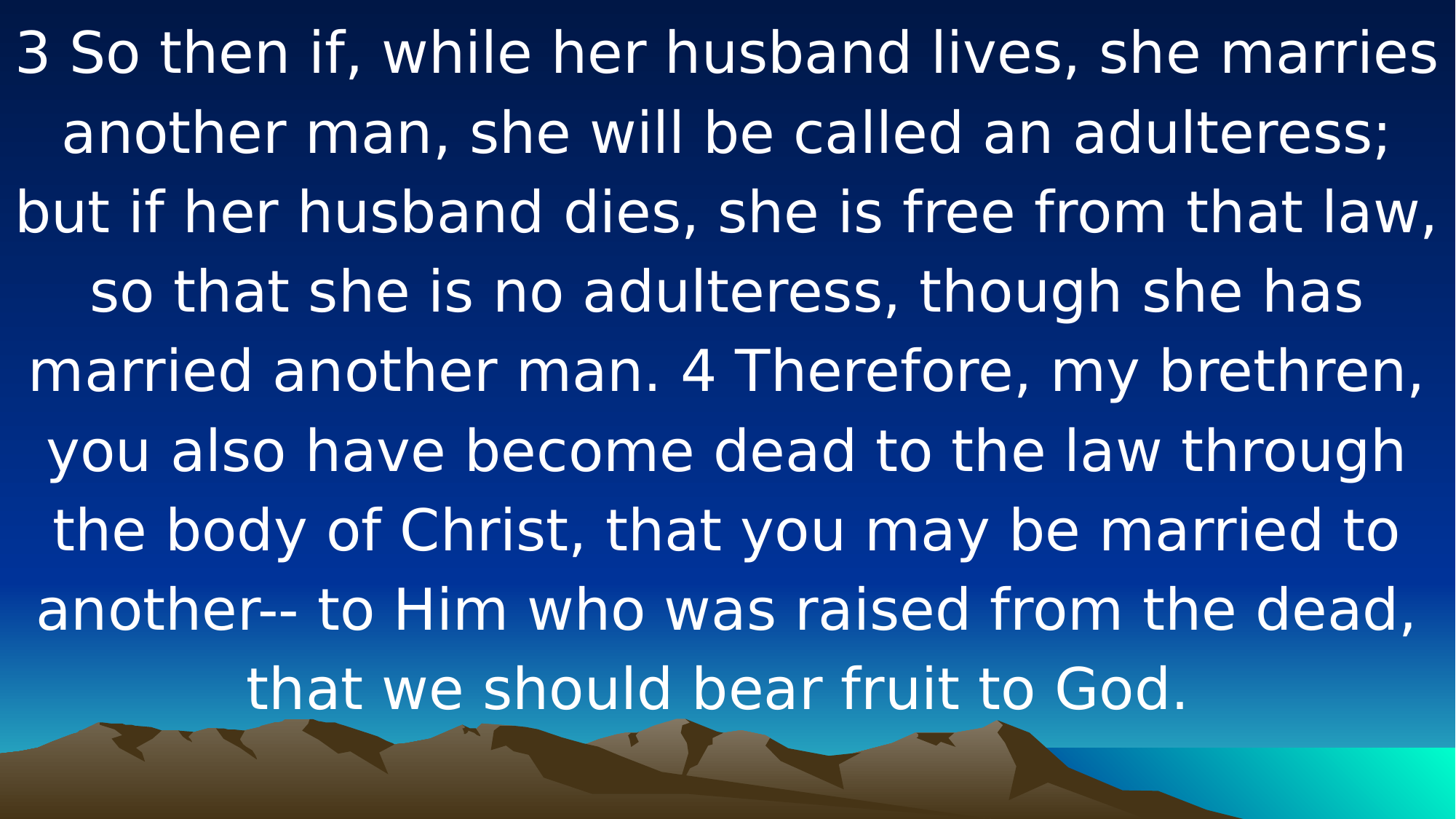

3 So then if, while her husband lives, she marries another man, she will be called an adulteress; but if her husband dies, she is free from that law, so that she is no adulteress, though she has married another man. 4 Therefore, my brethren, you also have become dead to the law through the body of Christ, that you may be married to another-- to Him who was raised from the dead, that we should bear fruit to God.